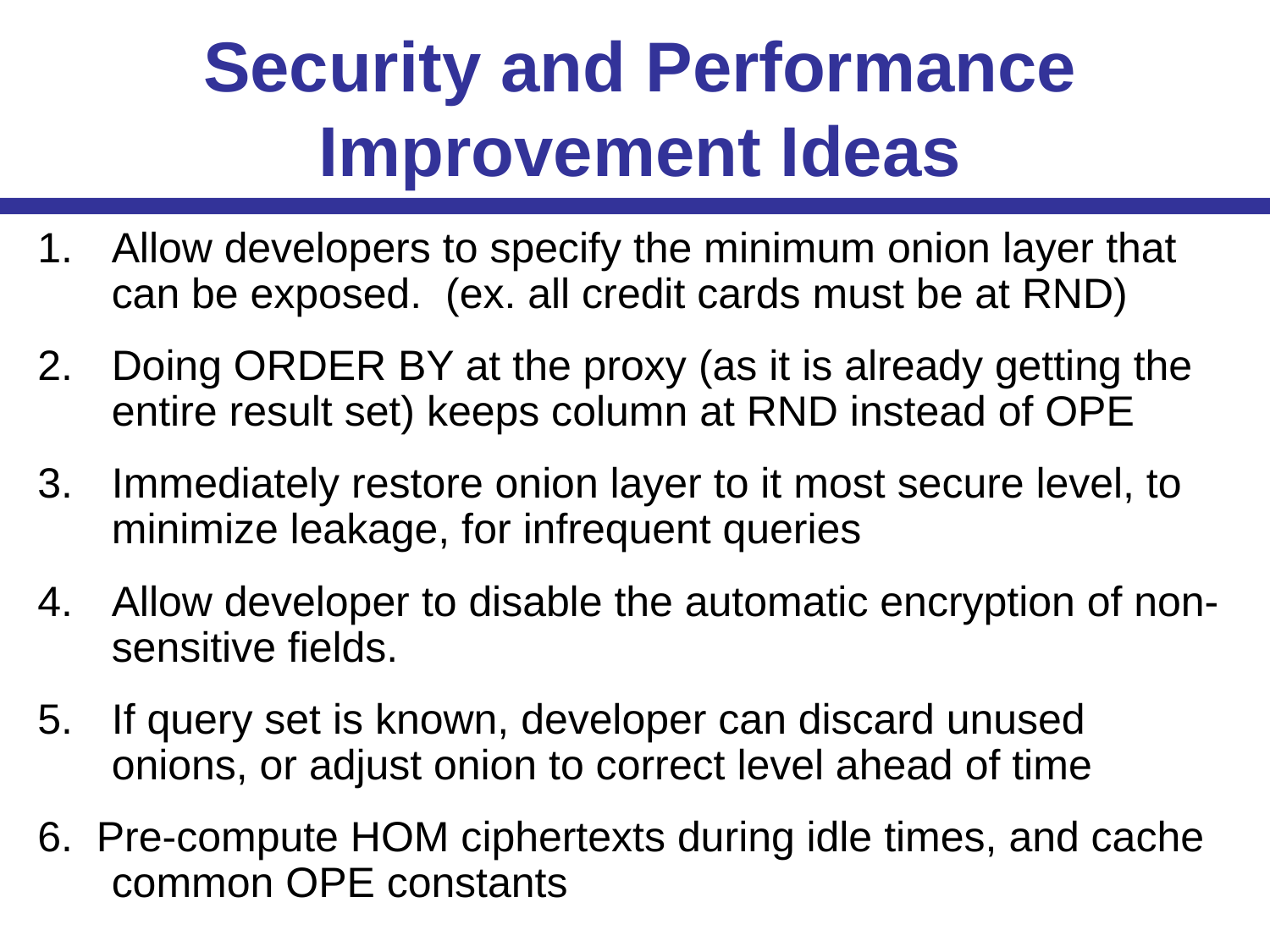

# Security and Performance Improvement Ideas

Allow developers to specify the minimum onion layer that can be exposed.  (ex. all credit cards must be at RND)

Doing ORDER BY at the proxy (as it is already getting the entire result set) keeps column at RND instead of OPE

Immediately restore onion layer to it most secure level, to minimize leakage, for infrequent queries

Allow developer to disable the automatic encryption of non-sensitive fields.

If query set is known, developer can discard unused onions, or adjust onion to correct level ahead of time

6.  Pre-compute HOM ciphertexts during idle times, and cache common OPE constants